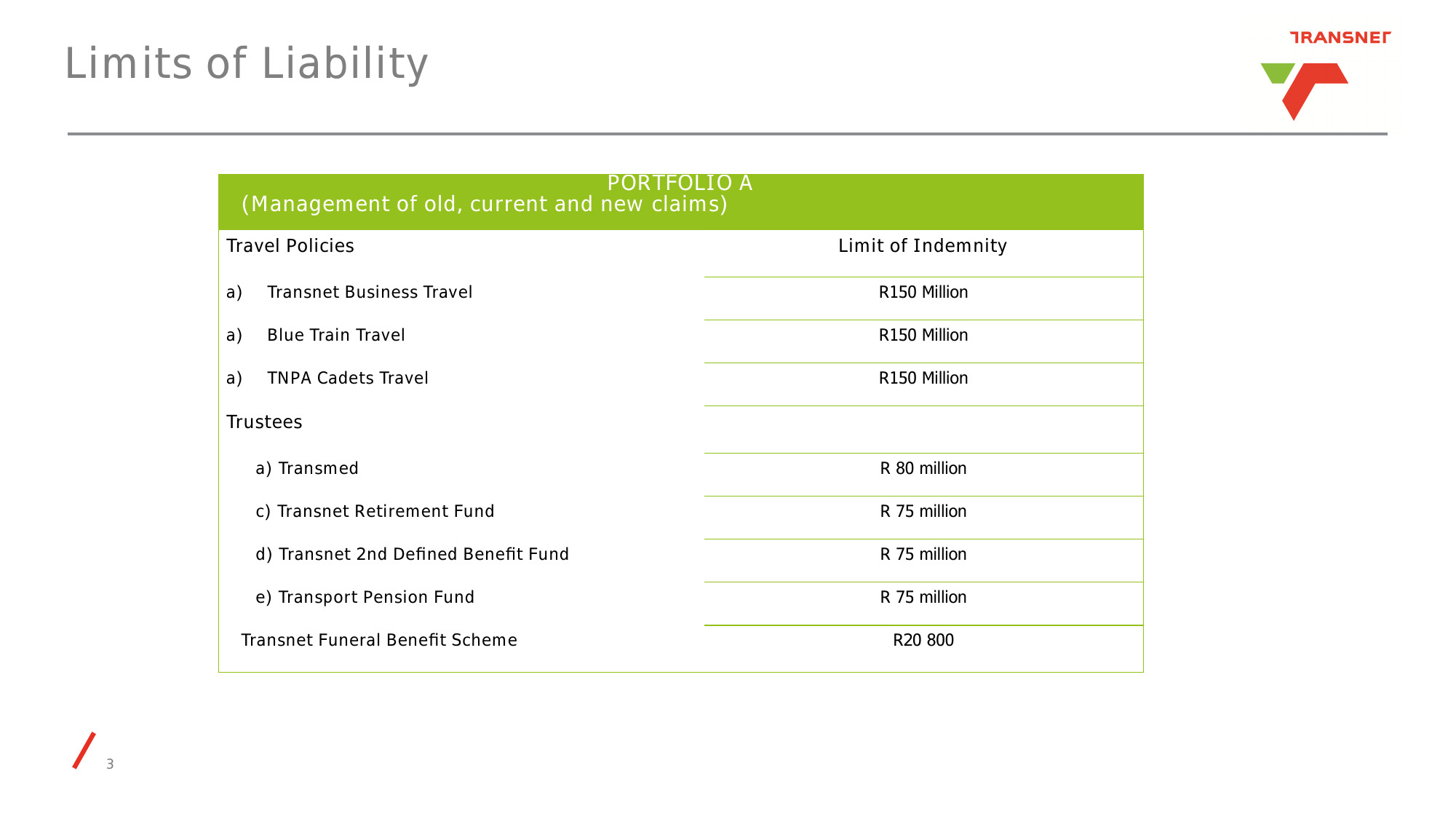

# Limits of Liability
| PORTFOLIO A (Management of old, current and new claims) |  |
| --- | --- |
| Travel Policies | Limit of Indemnity |
| Transnet Business Travel | R150 Million |
| Blue Train Travel | R150 Million |
| TNPA Cadets Travel | R150 Million |
| Trustees |  |
| a) Transmed | R 80 million |
| c) Transnet Retirement Fund | R 75 million |
| d) Transnet 2nd Defined Benefit Fund | R 75 million |
| e) Transport Pension Fund | R 75 million |
| Transnet Funeral Benefit Scheme | R20 800 |